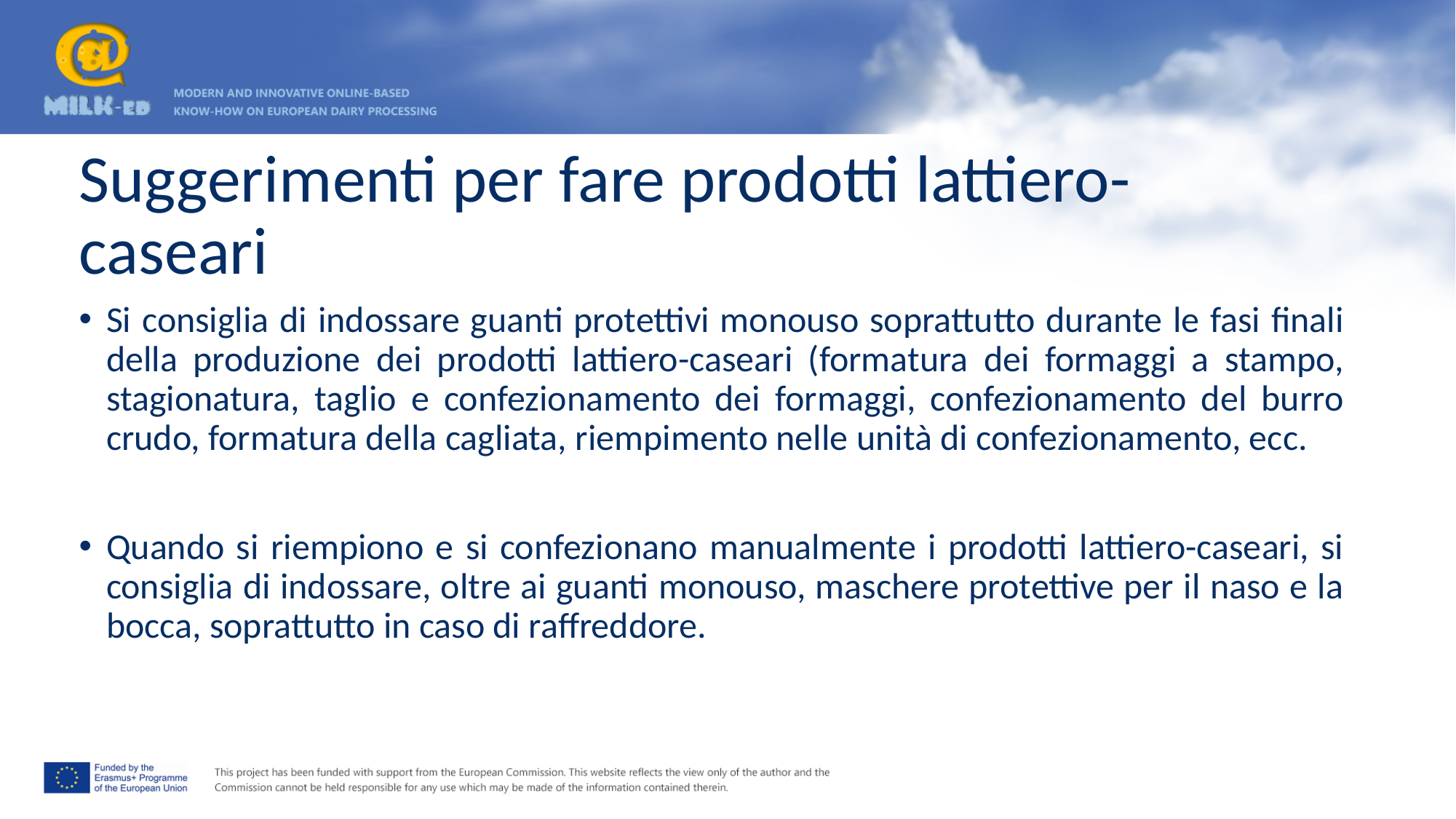

# Suggerimenti per fare prodotti lattiero-caseari
Si consiglia di indossare guanti protettivi monouso soprattutto durante le fasi finali della produzione dei prodotti lattiero-caseari (formatura dei formaggi a stampo, stagionatura, taglio e confezionamento dei formaggi, confezionamento del burro crudo, formatura della cagliata, riempimento nelle unità di confezionamento, ecc.

Quando si riempiono e si confezionano manualmente i prodotti lattiero-caseari, si consiglia di indossare, oltre ai guanti monouso, maschere protettive per il naso e la bocca, soprattutto in caso di raffreddore.